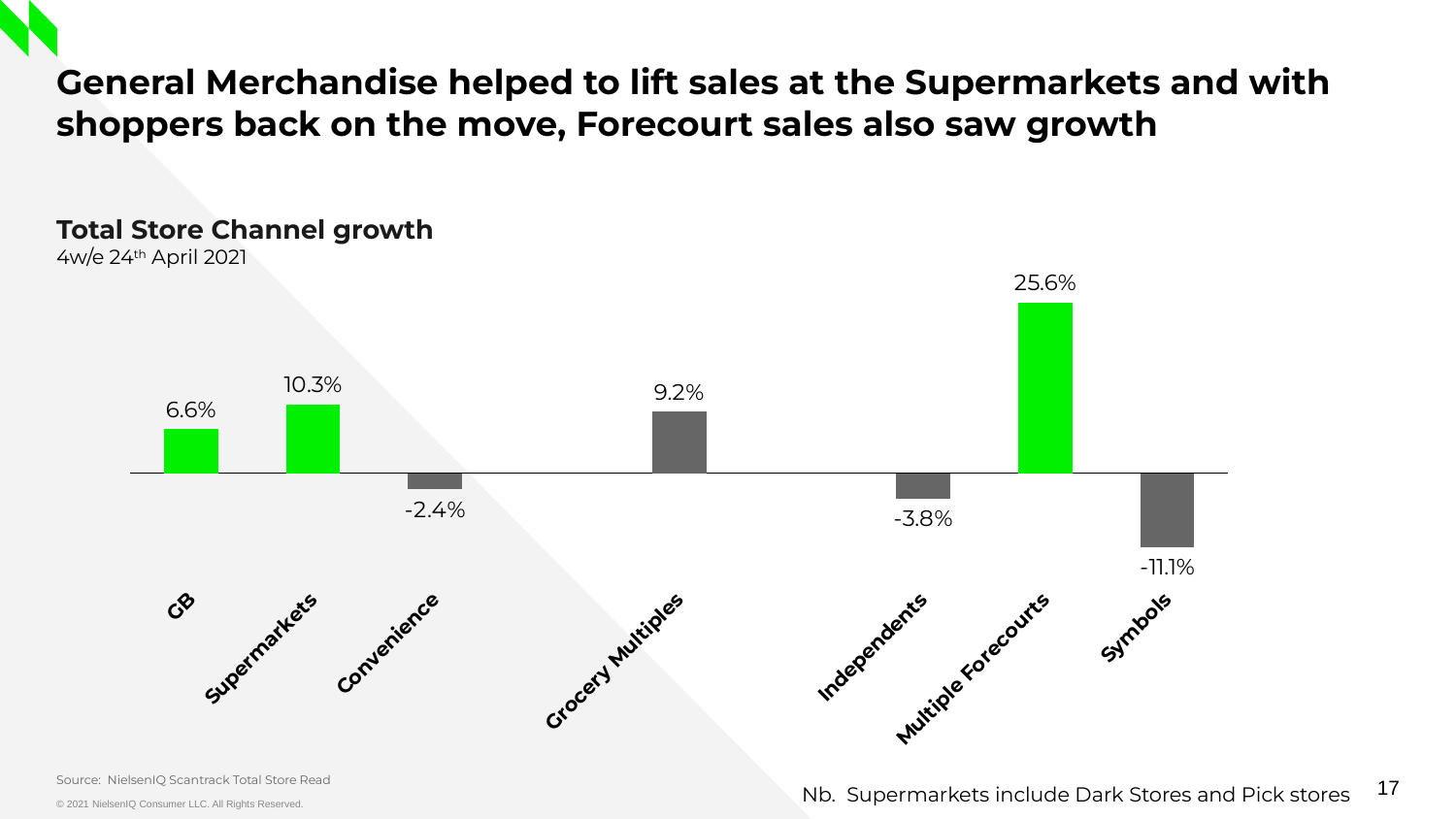

# General Merchandise helped to lift sales at the Supermarkets and with shoppers back on the move, Forecourt sales also saw growth
Total Store Channel growth
4w/e 24th April 2021

### Chart

| Category | UK |
|---|---|
| GB | 0.066 |
| Supermarkets | 0.103 |
| Convenience | -0.024 |
|   | None |
| Grocery Multiples | 0.092 |
|  | None |
| Independents | -0.038 |
| Multiple Forecourts | 0.256 |
| Symbols | -0.111 |
Source:  NielsenIQ Scantrack Total Store Read
Nb.  Supermarkets include Dark Stores and Pick stores